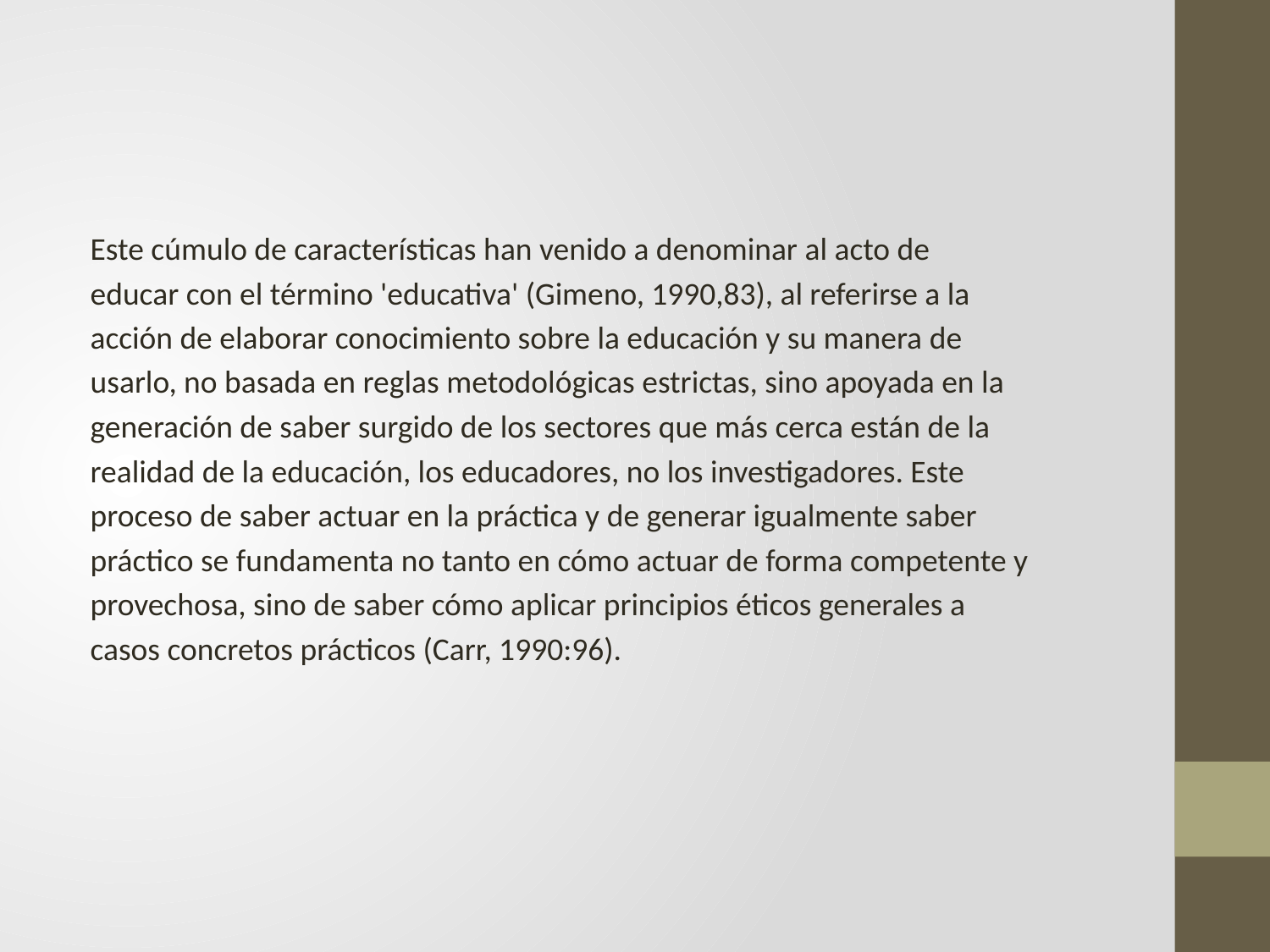

Este cúmulo de características han venido a denominar al acto de
educar con el término 'educativa' (Gimeno, 1990,83), al referirse a la
acción de elaborar conocimiento sobre la educación y su manera de
usarlo, no basada en reglas metodológicas estrictas, sino apoyada en la
generación de saber surgido de los sectores que más cerca están de la
realidad de la educación, los educadores, no los investigadores. Este
proceso de saber actuar en la práctica y de generar igualmente saber
práctico se fundamenta no tanto en cómo actuar de forma competente y
provechosa, sino de saber cómo aplicar principios éticos generales a
casos concretos prácticos (Carr, 1990:96).